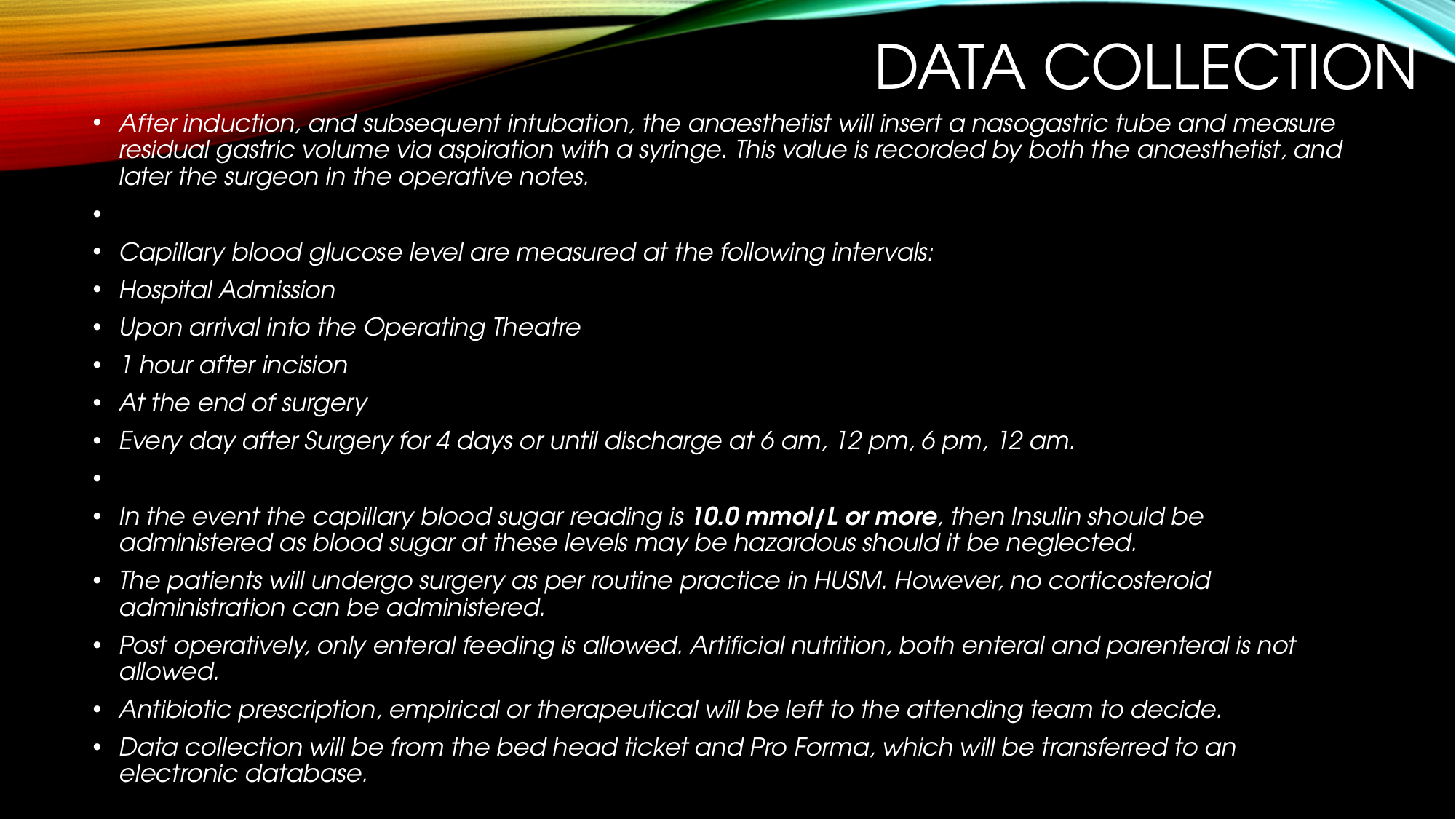

# Data Collection
After induction, and subsequent intubation, the anaesthetist will insert a nasogastric tube and measure residual gastric volume via aspiration with a syringe. This value is recorded by both the anaesthetist, and later the surgeon in the operative notes.

Capillary blood glucose level are measured at the following intervals:
Hospital Admission
Upon arrival into the Operating Theatre
1 hour after incision
At the end of surgery
Every day after Surgery for 4 days or until discharge at 6 am, 12 pm, 6 pm, 12 am.

In the event the capillary blood sugar reading is 10.0 mmol/L or more, then Insulin should be administered as blood sugar at these levels may be hazardous should it be neglected.
The patients will undergo surgery as per routine practice in HUSM. However, no corticosteroid administration can be administered.
Post operatively, only enteral feeding is allowed. Artificial nutrition, both enteral and parenteral is not allowed.
Antibiotic prescription, empirical or therapeutical will be left to the attending team to decide.
Data collection will be from the bed head ticket and Pro Forma, which will be transferred to an electronic database.